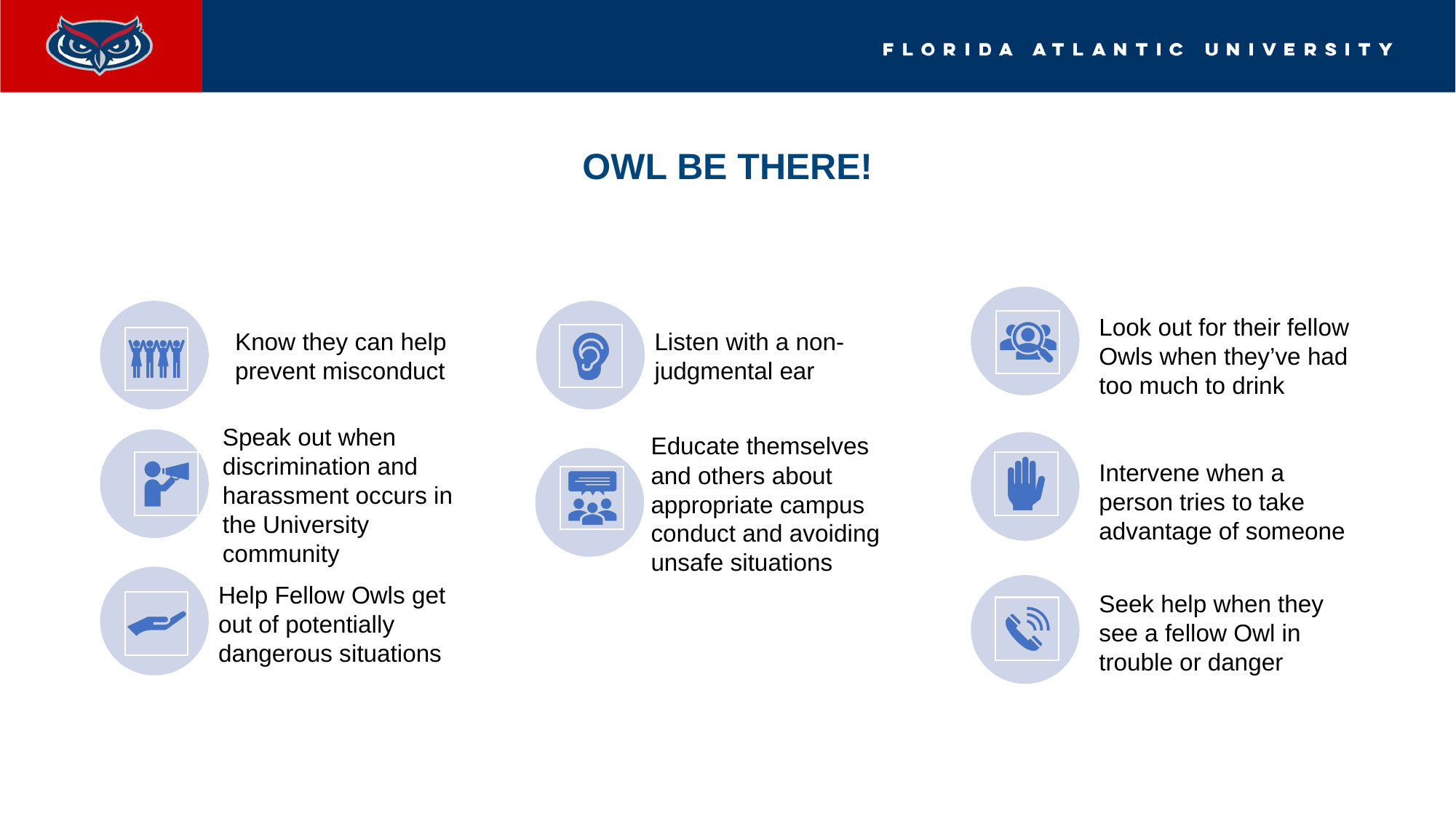

# OWL BE THERE!
Know they can help prevent misconduct
Listen with a non-judgmental ear
Look out for their fellow Owls when they’ve had too much to drink
Speak out when discrimination and harassment occurs in the University community
Educate themselves and others about appropriate campus conduct and avoiding unsafe situations
Intervene when a person tries to take advantage of someone
Help Fellow Owls get out of potentially dangerous situations
Seek help when they see a fellow Owl in trouble or danger